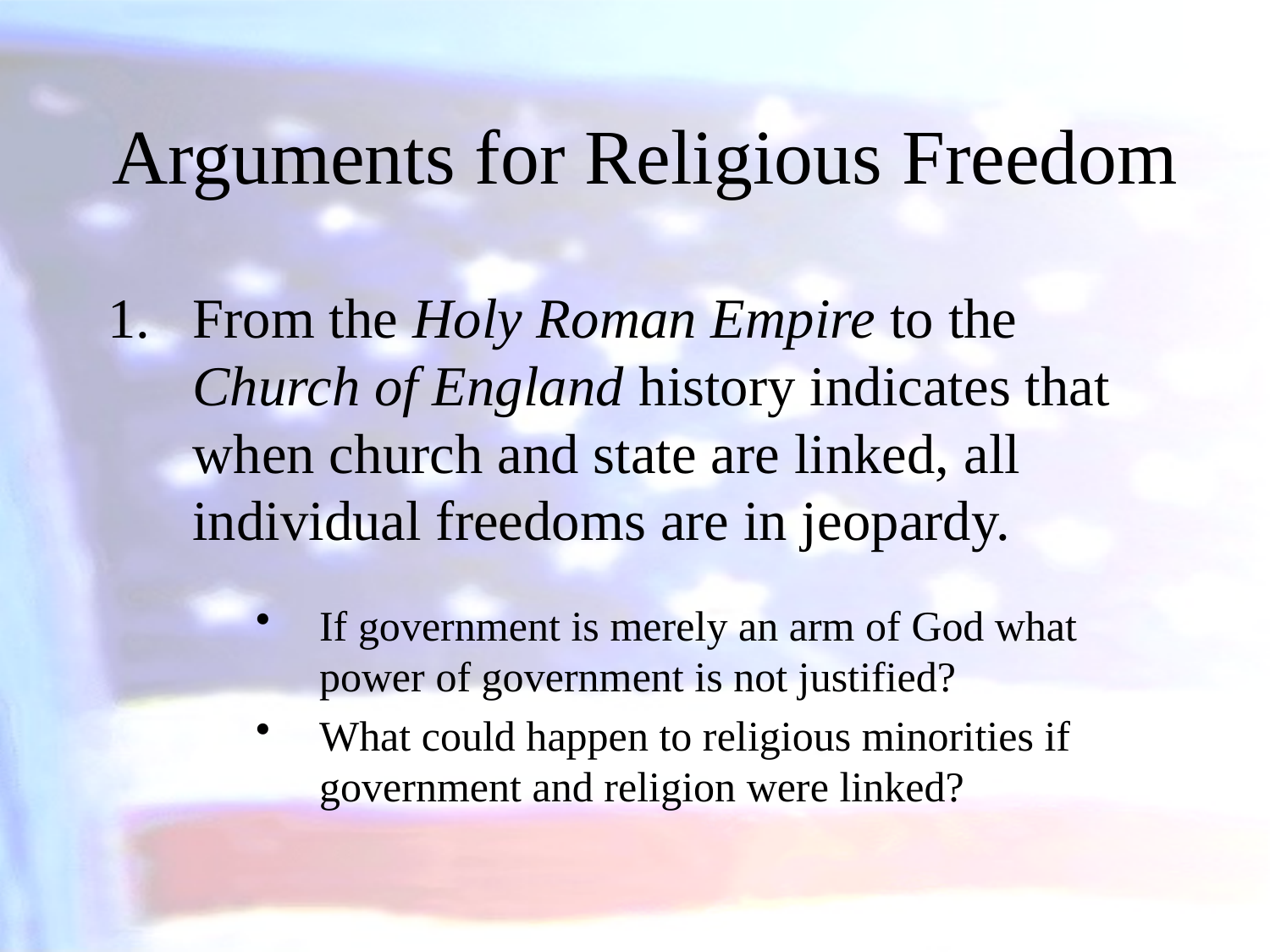

# Arguments for Religious Freedom
From the Holy Roman Empire to the Church of England history indicates that when church and state are linked, all individual freedoms are in jeopardy.
If government is merely an arm of God what power of government is not justified?
What could happen to religious minorities if government and religion were linked?